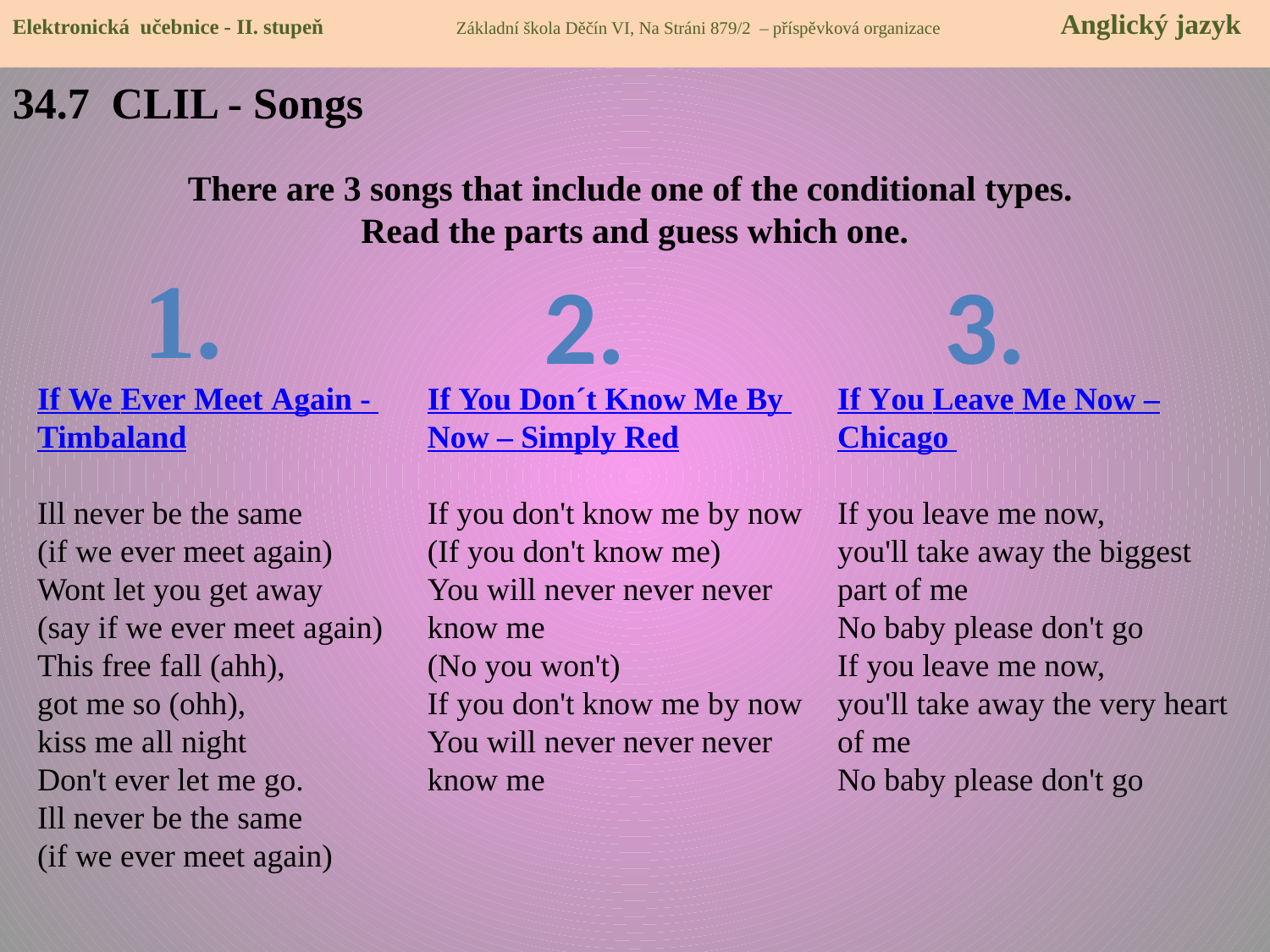

Elektronická  učebnice - II. stupeň                         Základní škola Děčín VI, Na Stráni 879/2  – příspěvková organizace                           Anglický jazyk

34.7  CLIL - Songs

There are 3 songs that include one of the conditional types.
Read the parts and guess which one.

1.
2.
3.

If We Ever Meet Again - Timbaland

Ill never be the same
(if we ever meet again)
Wont let you get away
(say if we ever meet again)
This free fall (ahh),
got me so (ohh),
kiss me all night
Don't ever let me go.
Ill never be the same
(if we ever meet again)

If You Don´t Know Me By Now – Simply Red

If you don't know me by now (If you don't know me)
You will never never never know me
(No you won't)
If you don't know me by now
You will never never never know me

If You Leave Me Now –
Chicago

If you leave me now,
you'll take away the biggest part of me
No baby please don't go
If you leave me now,
you'll take away the very heart of me
No baby please don't go